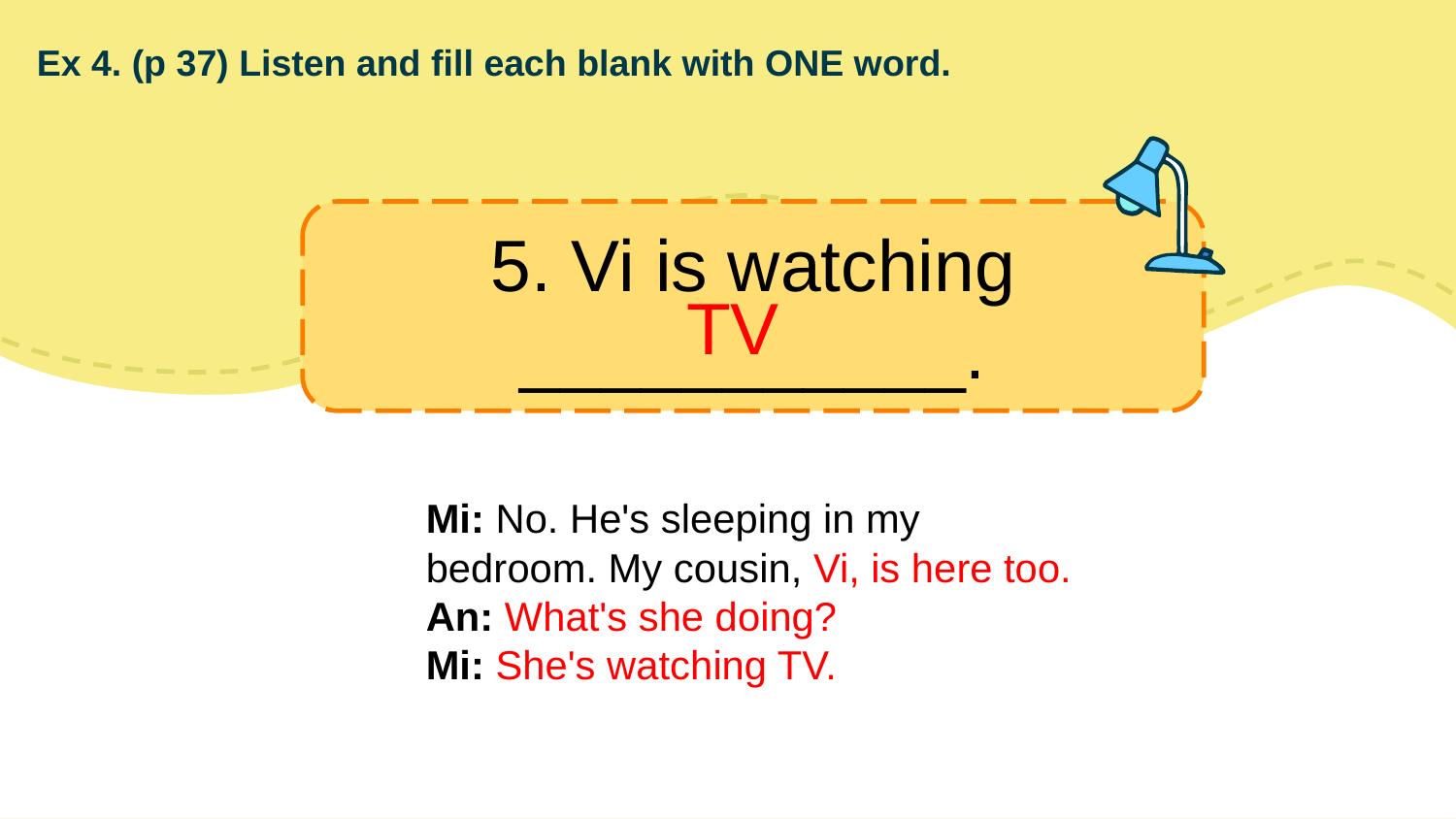

# Ex 4. (p 37) Listen and fill each blank with ONE word.

5. Vi is watching ___________.
TV
Mi: No. He's sleeping in my bedroom. My cousin, Vi, is here too.
An: What's she doing?
Mi: She's watching TV.